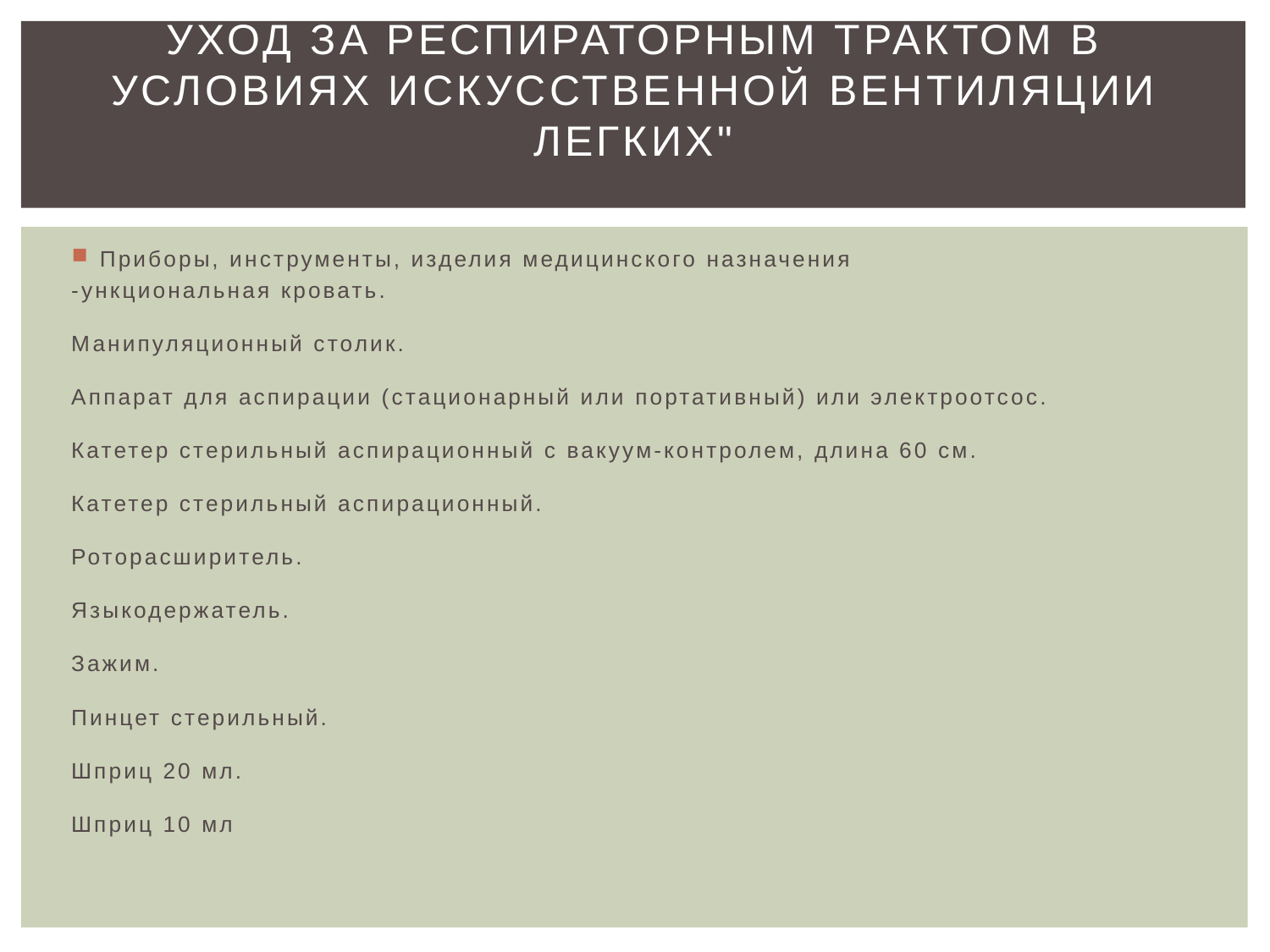

# Уход за респираторным трактом в условиях искусственной вентиляции легких"
Приборы, инструменты, изделия медицинского назначения
-ункциональная кровать.
Манипуляционный столик.
Аппарат для аспирации (стационарный или портативный) или электроотсос.
Катетер стерильный аспирационный с вакуум-контролем, длина 60 см.
Катетер стерильный аспирационный.
Роторасширитель.
Языкодержатель.
Зажим.
Пинцет стерильный.
Шприц 20 мл.
Шприц 10 мл